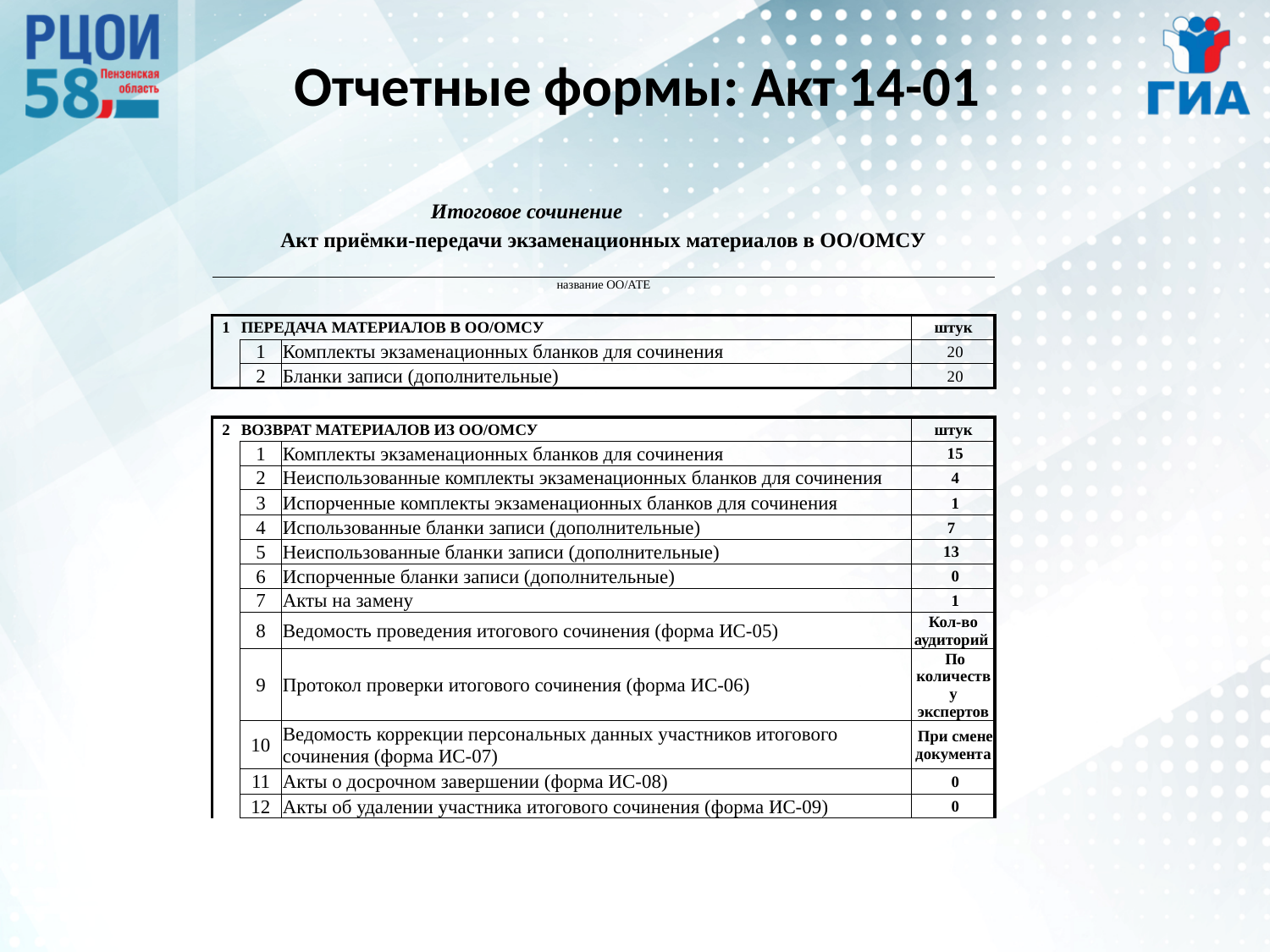

# Отчетные формы: Акт 14-01
|  |  |  |  |  |  |  |  |  |  |  |  |  |  |  |  |  |  |  |  |  |  |  |  |  |  |  |  |  |  |  |  |  |  |  |  |  |  |  |  |  |  |  |  |  |  |  |  |  |  |  |  |  |  |  |  |  |
| --- | --- | --- | --- | --- | --- | --- | --- | --- | --- | --- | --- | --- | --- | --- | --- | --- | --- | --- | --- | --- | --- | --- | --- | --- | --- | --- | --- | --- | --- | --- | --- | --- | --- | --- | --- | --- | --- | --- | --- | --- | --- | --- | --- | --- | --- | --- | --- | --- | --- | --- | --- | --- | --- | --- | --- | --- |
| Итоговое сочинение |  |  |  |  |  |  |  |  |  |  |  |  |  |  |  |  |  |  |  |  |  |  |  |  |  |  |  |  |  |  |  |  |  |  |  |  |  |  |  |  |  |  |  |  |  |  |  |  |  |  |  |  |  |  |  |  |
| Акт приёмки-передачи экзаменационных материалов в ОО/ОМСУ |  |  |  |  |  |  |  |  |  |  |  |  |  |  |  |  |  |  |  |  |  |  |  |  |  |  |  |  |  |  |  |  |  |  |  |  |  |  |  |  |  |  |  |  |  |  |  |  |  |  |  |  |  |  |  |  |
|  |  |  |  |  |  |  |  |  |  |  |  |  |  |  |  |  |  |  |  |  |  |  |  |  |  |  |  |  |  |  |  |  |  |  |  |  |  |  |  |  |  |  |  |  |  |  |  |  |  |  |  |  |  |  |  |  |
| название ОО/АТЕ |  |  |  |  |  |  |  |  |  |  |  |  |  |  |  |  |  |  |  |  |  |  |  |  |  |  |  |  |  |  |  |  |  |  |  |  |  |  |  |  |  |  |  |  |  |  |  |  |  |  |  |  |  |  |  |  |
| 1 |  | ПЕРЕДАЧА МАТЕРИАЛОВ В ОО/ОМСУ |  |  |  |  |  |  |  |  |  |  |  |  |  |  |  |  |  |  |  |  |  |  |  |  |  |  |  |  |  |  |  |  |  |  |  |  |  |  |  |  |  |  |  |  |  |  |  |  | штук |  |  |  |  |  |
|  |  | 1 |  |  | Комплекты экзаменационных бланков для сочинения |  |  |  |  |  |  |  |  |  |  |  |  |  |  |  |  |  |  |  |  |  |  |  |  |  |  |  |  |  |  |  |  |  |  |  |  |  |  |  |  |  |  |  |  |  | 20 |  |  |  |  |  |
|  |  | 2 |  |  | Бланки записи (дополнительные) |  |  |  |  |  |  |  |  |  |  |  |  |  |  |  |  |  |  |  |  |  |  |  |  |  |  |  |  |  |  |  |  |  |  |  |  |  |  |  |  |  |  |  |  |  | 20 |  |  |  |  |  |
|  |  |  |  |  |  |  |  |  |  |  |  |  |  |  |  |  |  |  |  |  |  |  |  |  |  |  |  |  |  |  |  |  |  |  |  |  |  |  |  |  |  |  |  |  |  |  |  |  |  |  |  |  |  |  |  |  |
| 2 |  | ВОЗВРАТ МАТЕРИАЛОВ ИЗ ОО/ОМСУ |  |  |  |  |  |  |  |  |  |  |  |  |  |  |  |  |  |  |  |  |  |  |  |  |  |  |  |  |  |  |  |  |  |  |  |  |  |  |  |  |  |  |  |  |  |  |  |  | штук |  |  |  |  |  |
|  |  | 1 |  |  | Комплекты экзаменационных бланков для сочинения |  |  |  |  |  |  |  |  |  |  |  |  |  |  |  |  |  |  |  |  |  |  |  |  |  |  |  |  |  |  |  |  |  |  |  |  |  |  |  |  |  |  |  |  |  | 15 |  |  |  |  |  |
|  |  | 2 |  |  | Неиспользованные комплекты экзаменационных бланков для сочинения |  |  |  |  |  |  |  |  |  |  |  |  |  |  |  |  |  |  |  |  |  |  |  |  |  |  |  |  |  |  |  |  |  |  |  |  |  |  |  |  |  |  |  |  |  | 4 |  |  |  |  |  |
|  |  | 3 |  |  | Испорченные комплекты экзаменационных бланков для сочинения |  |  |  |  |  |  |  |  |  |  |  |  |  |  |  |  |  |  |  |  |  |  |  |  |  |  |  |  |  |  |  |  |  |  |  |  |  |  |  |  |  |  |  |  |  | 1 |  |  |  |  |  |
|  |  | 4 |  |  | Использованные бланки записи (дополнительные) |  |  |  |  |  |  |  |  |  |  |  |  |  |  |  |  |  |  |  |  |  |  |  |  |  |  |  |  |  |  |  |  |  |  |  |  |  |  |  |  |  |  |  |  |  | 7 |  |  |  |  |  |
|  |  | 5 |  |  | Неиспользованные бланки записи (дополнительные) |  |  |  |  |  |  |  |  |  |  |  |  |  |  |  |  |  |  |  |  |  |  |  |  |  |  |  |  |  |  |  |  |  |  |  |  |  |  |  |  |  |  |  |  |  | 13 |  |  |  |  |  |
|  |  | 6 |  |  | Испорченные бланки записи (дополнительные) |  |  |  |  |  |  |  |  |  |  |  |  |  |  |  |  |  |  |  |  |  |  |  |  |  |  |  |  |  |  |  |  |  |  |  |  |  |  |  |  |  |  |  |  |  | 0 |  |  |  |  |  |
|  |  | 7 |  |  | Акты на замену |  |  |  |  |  |  |  |  |  |  |  |  |  |  |  |  |  |  |  |  |  |  |  |  |  |  |  |  |  |  |  |  |  |  |  |  |  |  |  |  |  |  |  |  |  | 1 |  |  |  |  |  |
|  |  | 8 |  |  | Ведомость проведения итогового сочинения (форма ИС-05) |  |  |  |  |  |  |  |  |  |  |  |  |  |  |  |  |  |  |  |  |  |  |  |  |  |  |  |  |  |  |  |  |  |  |  |  |  |  |  |  |  |  |  |  |  | Кол-во аудиторий |  |  |  |  |  |
|  |  | 9 |  |  | Протокол проверки итогового сочинения (форма ИС-06) |  |  |  |  |  |  |  |  |  |  |  |  |  |  |  |  |  |  |  |  |  |  |  |  |  |  |  |  |  |  |  |  |  |  |  |  |  |  |  |  |  |  |  |  |  | По количеству экспертов |  |  |  |  |  |
|  |  | 10 |  |  | Ведомость коррекции персональных данных участников итогового сочинения (форма ИС-07) |  |  |  |  |  |  |  |  |  |  |  |  |  |  |  |  |  |  |  |  |  |  |  |  |  |  |  |  |  |  |  |  |  |  |  |  |  |  |  |  |  |  |  |  |  | При смене документа |  |  |  |  |  |
|  |  | 11 |  |  | Акты о досрочном завершении (форма ИС-08) |  |  |  |  |  |  |  |  |  |  |  |  |  |  |  |  |  |  |  |  |  |  |  |  |  |  |  |  |  |  |  |  |  |  |  |  |  |  |  |  |  |  |  |  |  | 0 |  |  |  |  |  |
|  |  | 12 |  |  | Акты об удалении участника итогового сочинения (форма ИС-09) |  |  |  |  |  |  |  |  |  |  |  |  |  |  |  |  |  |  |  |  |  |  |  |  |  |  |  |  |  |  |  |  |  |  |  |  |  |  |  |  |  |  |  |  |  | 0 |  |  |  |  |  |